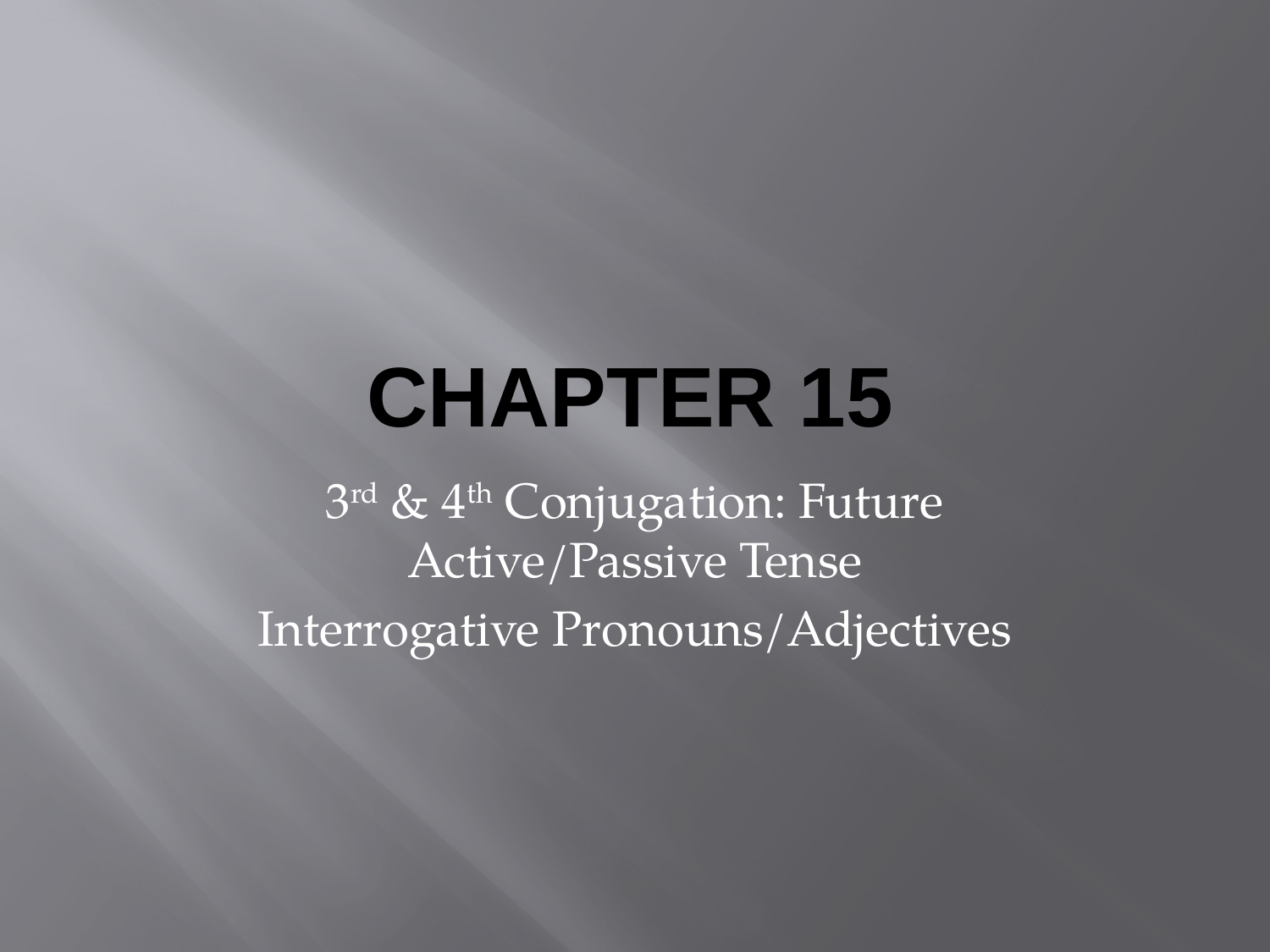

# Chapter 15
3rd & 4th Conjugation: Future Active/Passive Tense
Interrogative Pronouns/Adjectives